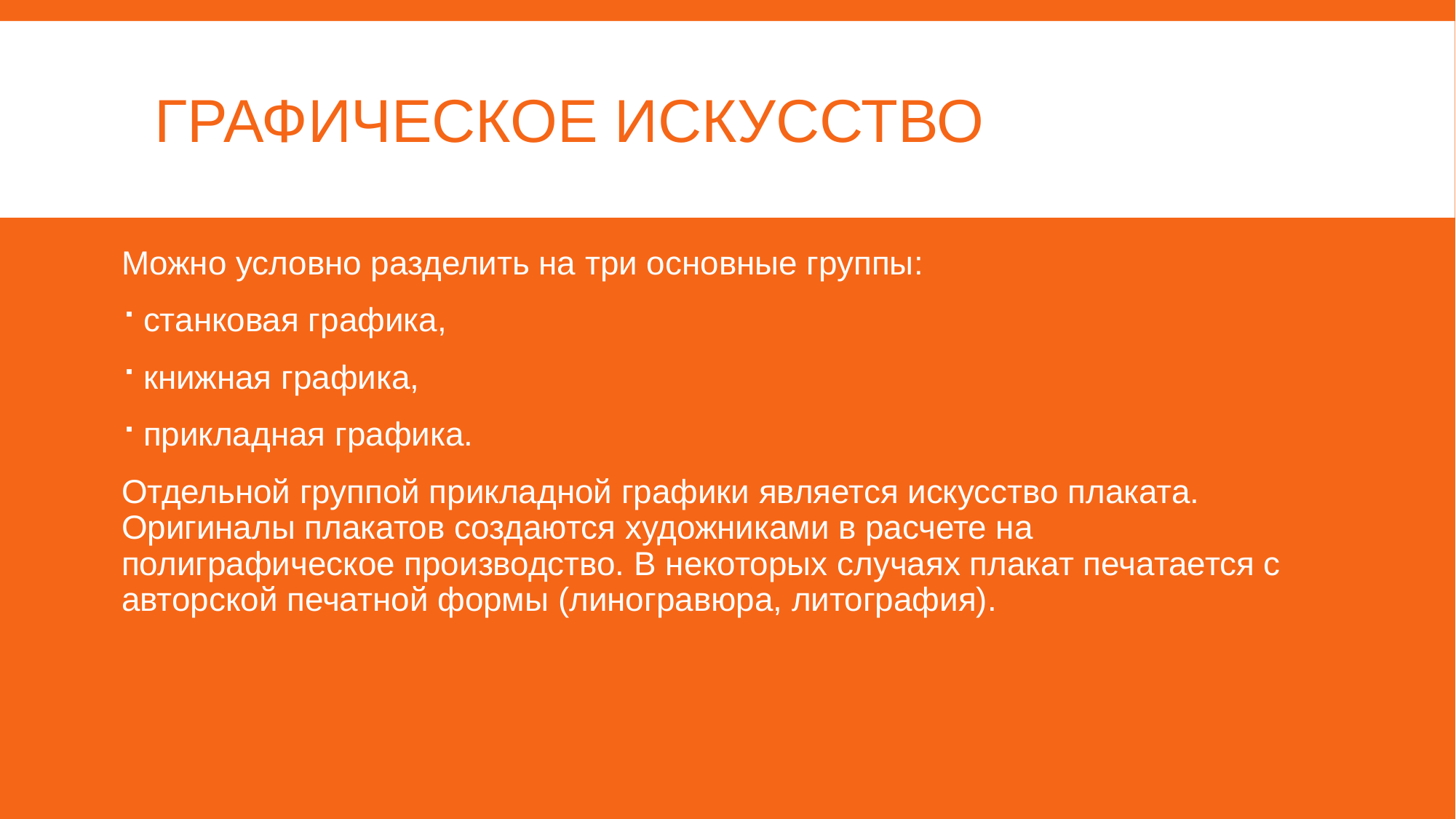

# графическое искусство
Можно условно разделить на три основные группы:
станковая графика,
книжная графика,
прикладная графика.
Отдельной группой прикладной графики является искусство плаката. Оригиналы плакатов создаются художниками в расчете на полиграфическое производство. В некоторых случаях плакат печатается с авторской печатной формы (линогравюра, литография).